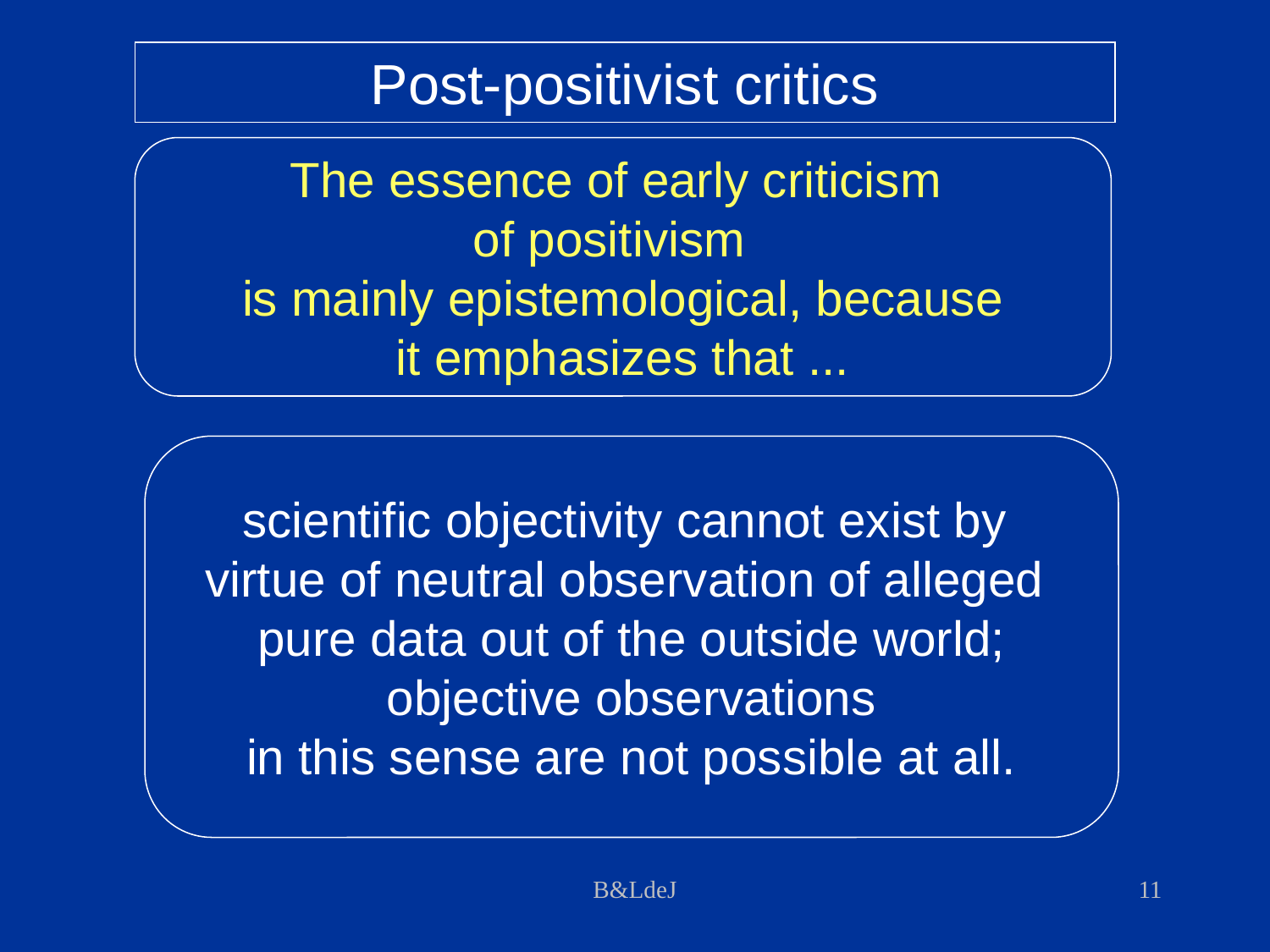

Post-positivist critics

The essence of early criticism
of positivism
is mainly epistemological, because
it emphasizes that ...

scientific objectivity cannot exist by
virtue of neutral observation of alleged
pure data out of the outside world;
objective observations
in this sense are not possible at all.
B&LdeJ
11